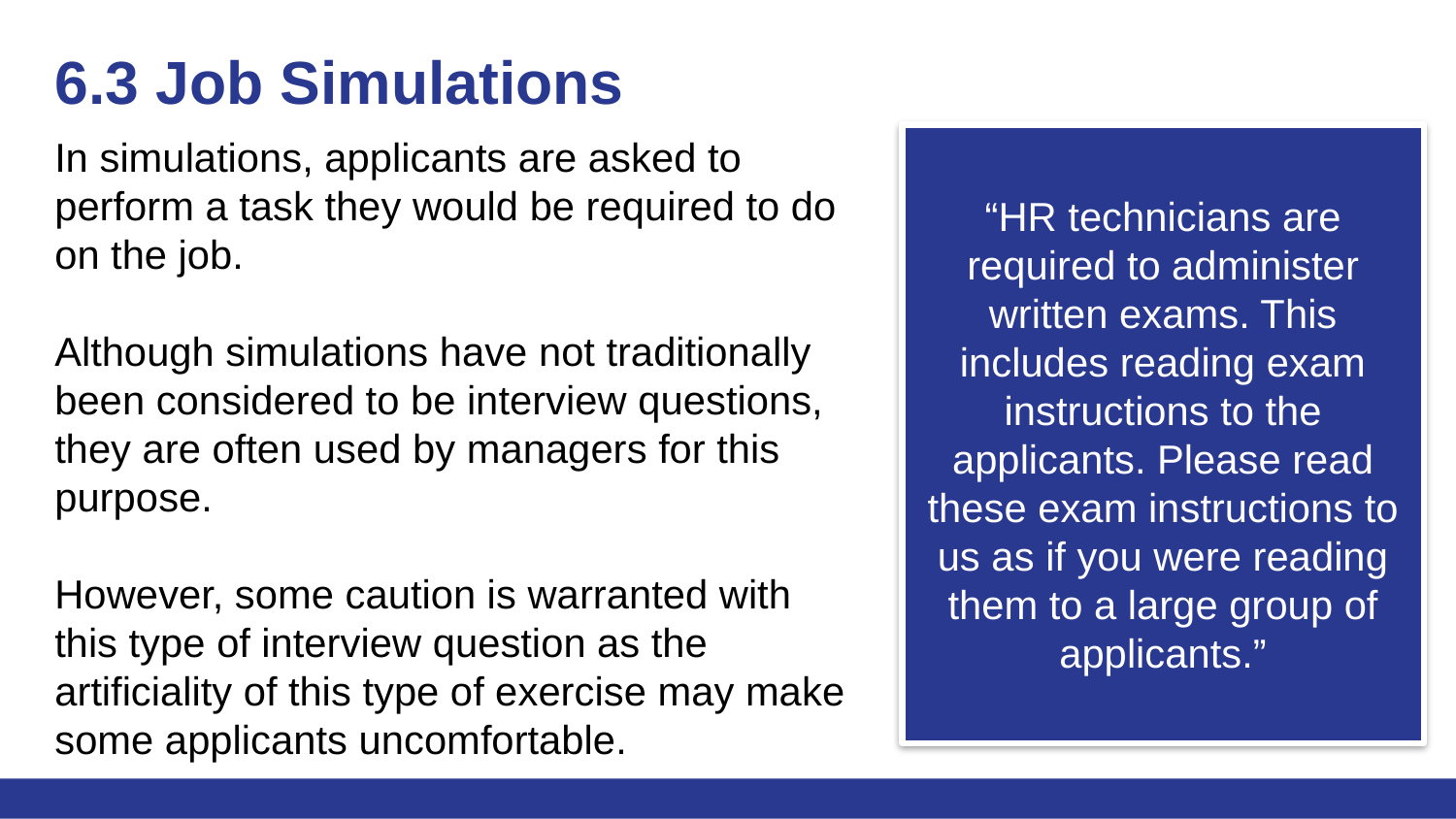

# 6.3 Job Simulations
In simulations, applicants are asked to perform a task they would be required to do on the job.

Although simulations have not traditionally been considered to be interview questions, they are often used by managers for this purpose.

However, some caution is warranted with this type of interview question as the artificiality of this type of exercise may make some applicants uncomfortable.
“HR technicians are required to administer written exams. This includes reading exam instructions to the applicants. Please read these exam instructions to us as if you were reading them to a large group of applicants.”